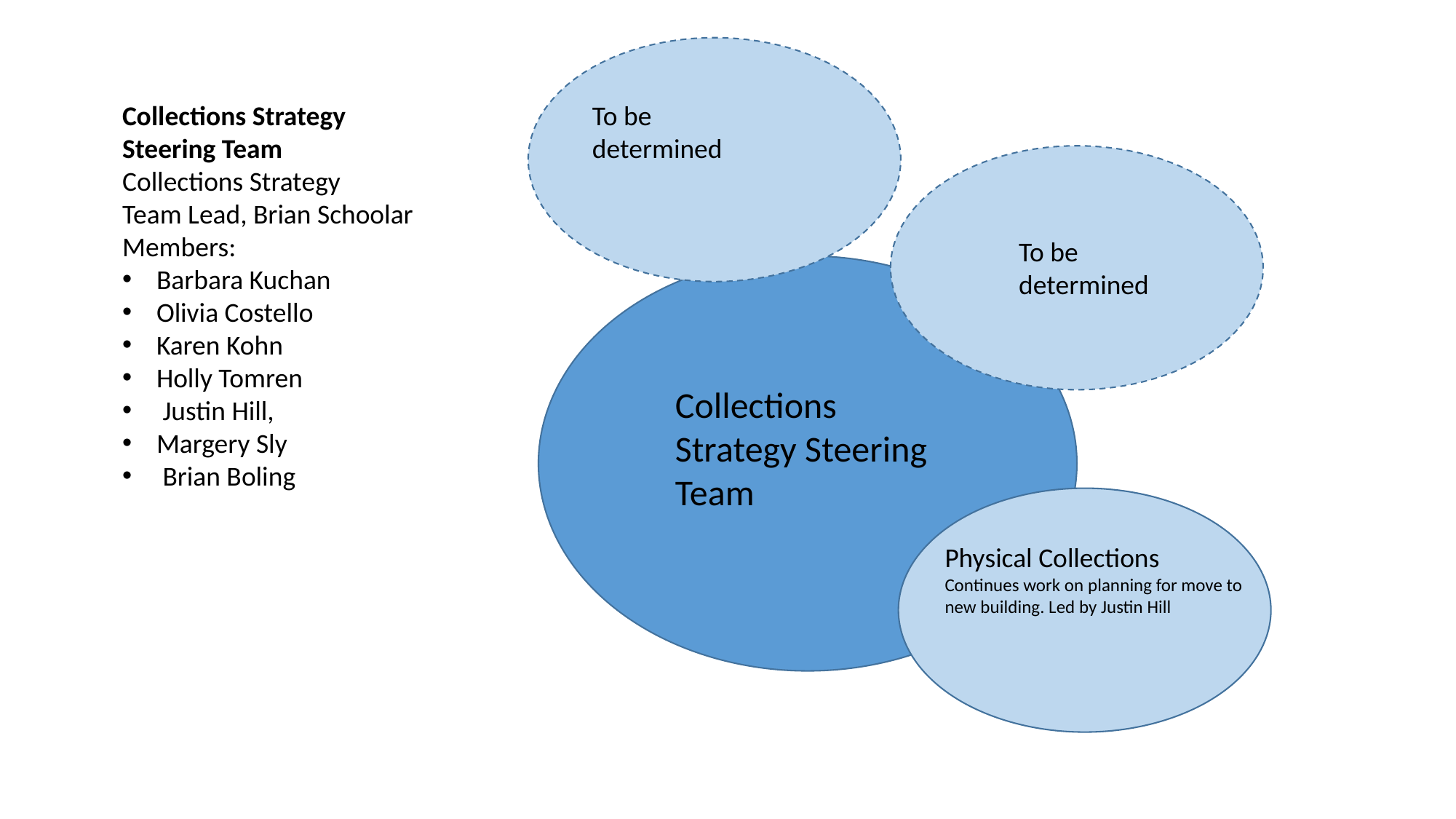

Collections Strategy Steering Team
Collections Strategy
Team Lead, Brian Schoolar
Members:
Barbara Kuchan
Olivia Costello
Karen Kohn
Holly Tomren
 Justin Hill,
Margery Sly
 Brian Boling

To be determined

To be determined

Collections Strategy Steering Team

Physical Collections
Continues work on planning for move to new building. Led by Justin Hill